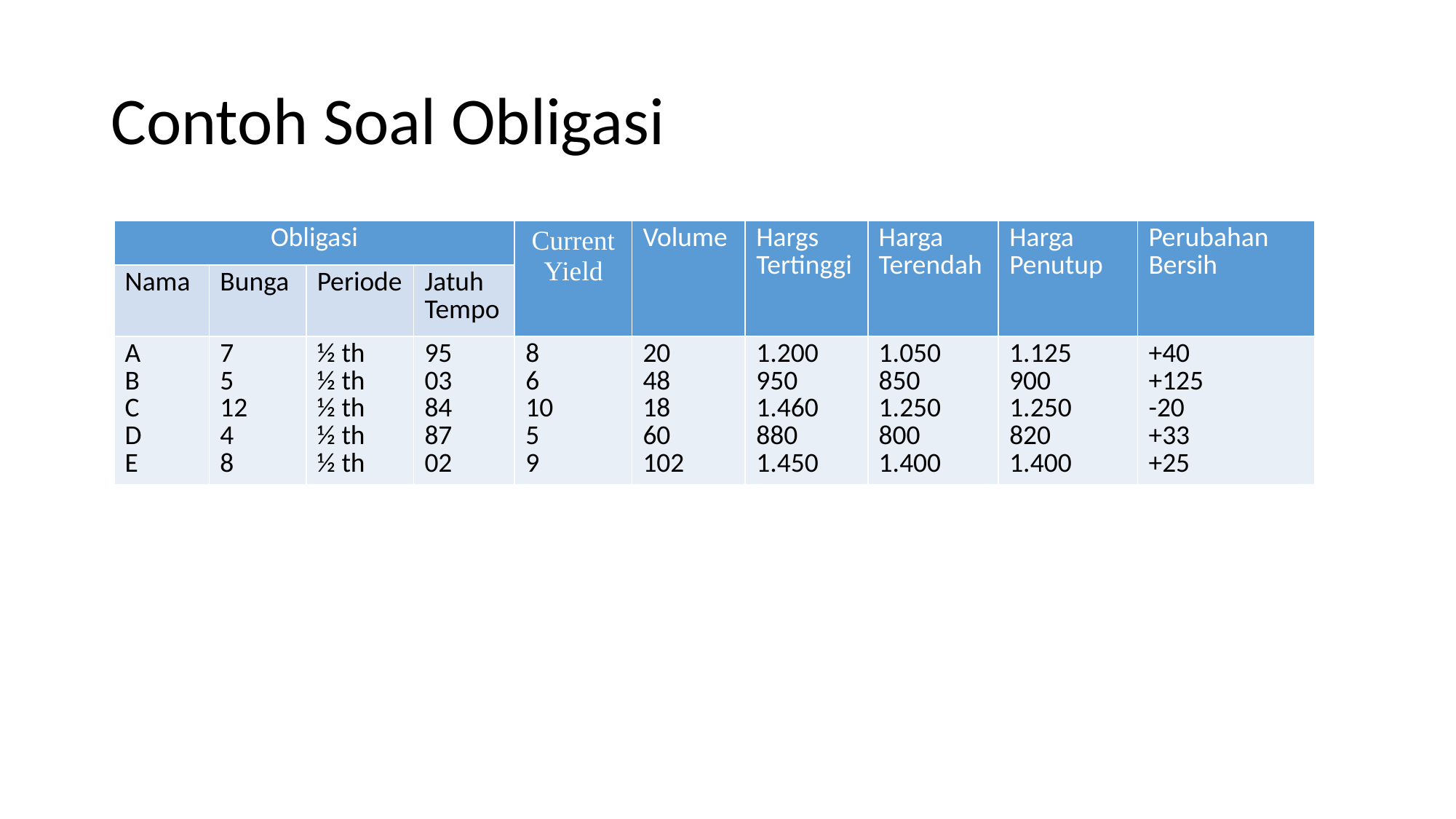

# Contoh Soal Obligasi
| Obligasi |  |  |  | Current Yield | Volume | Hargs Tertinggi | Harga Terendah | Harga Penutup | Perubahan Bersih |
| --- | --- | --- | --- | --- | --- | --- | --- | --- | --- |
| Nama | Bunga | Periode | Jatuh Tempo |  |  |  |  |  |  |
| A B C D E | 7 5 12 4 8 | ½ th ½ th ½ th ½ th ½ th | 95 03 84 87 02 | 8 6 10 5 9 | 20 48 18 60 102 | 1.200 950 1.460 880 1.450 | 1.050 850 1.250 800 1.400 | 1.125 900 1.250 820 1.400 | +40 +125 -20 +33 +25 |